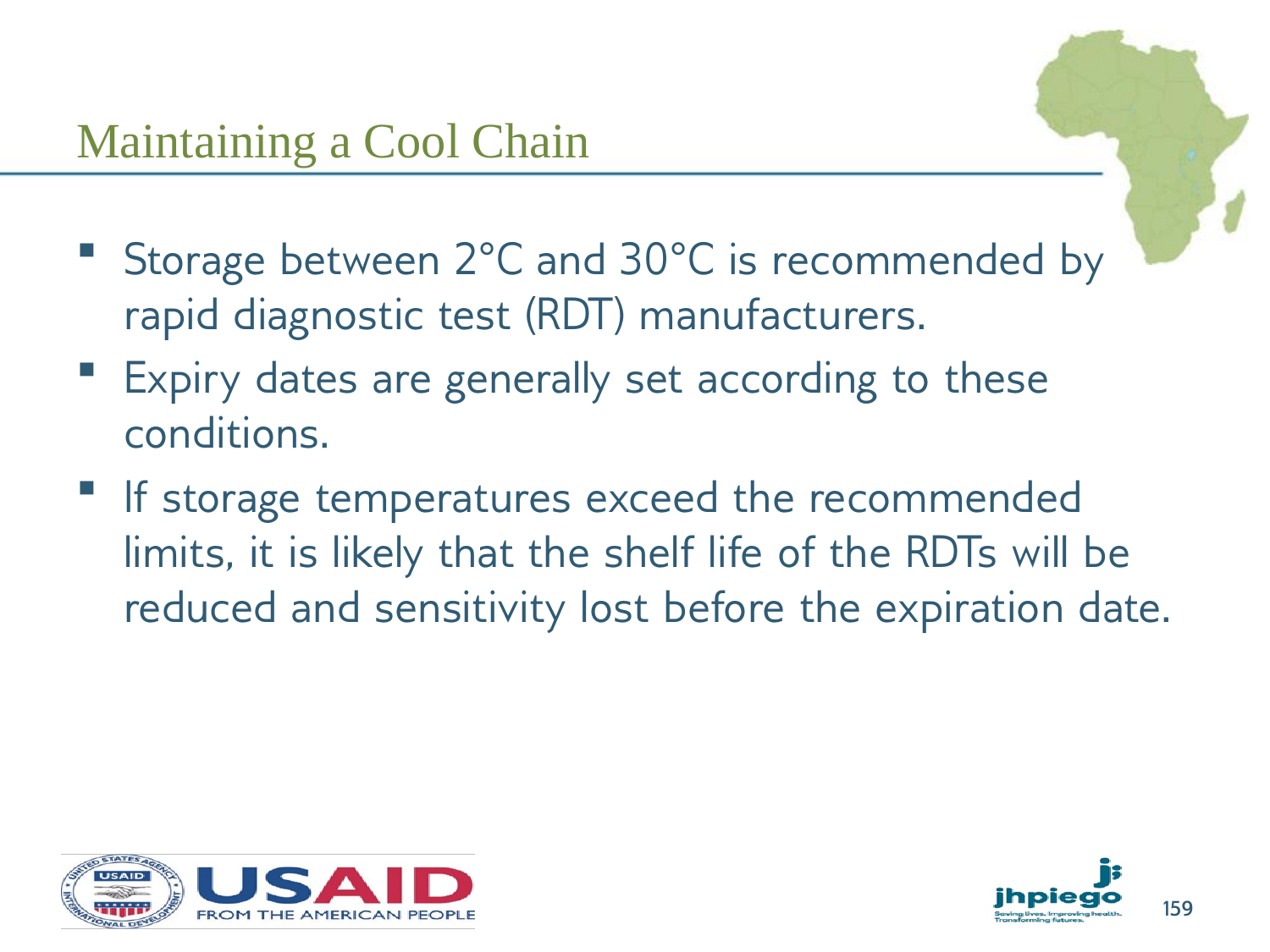

# Maintaining a Cool Chain
Storage between 2°C and 30°C is recommended by
rapid diagnostic test (RDT) manufacturers.
Expiry dates are generally set according to these conditions.
If storage temperatures exceed the recommended limits, it is likely that the shelf life of the RDTs will be reduced and sensitivity lost before the expiration date.
159